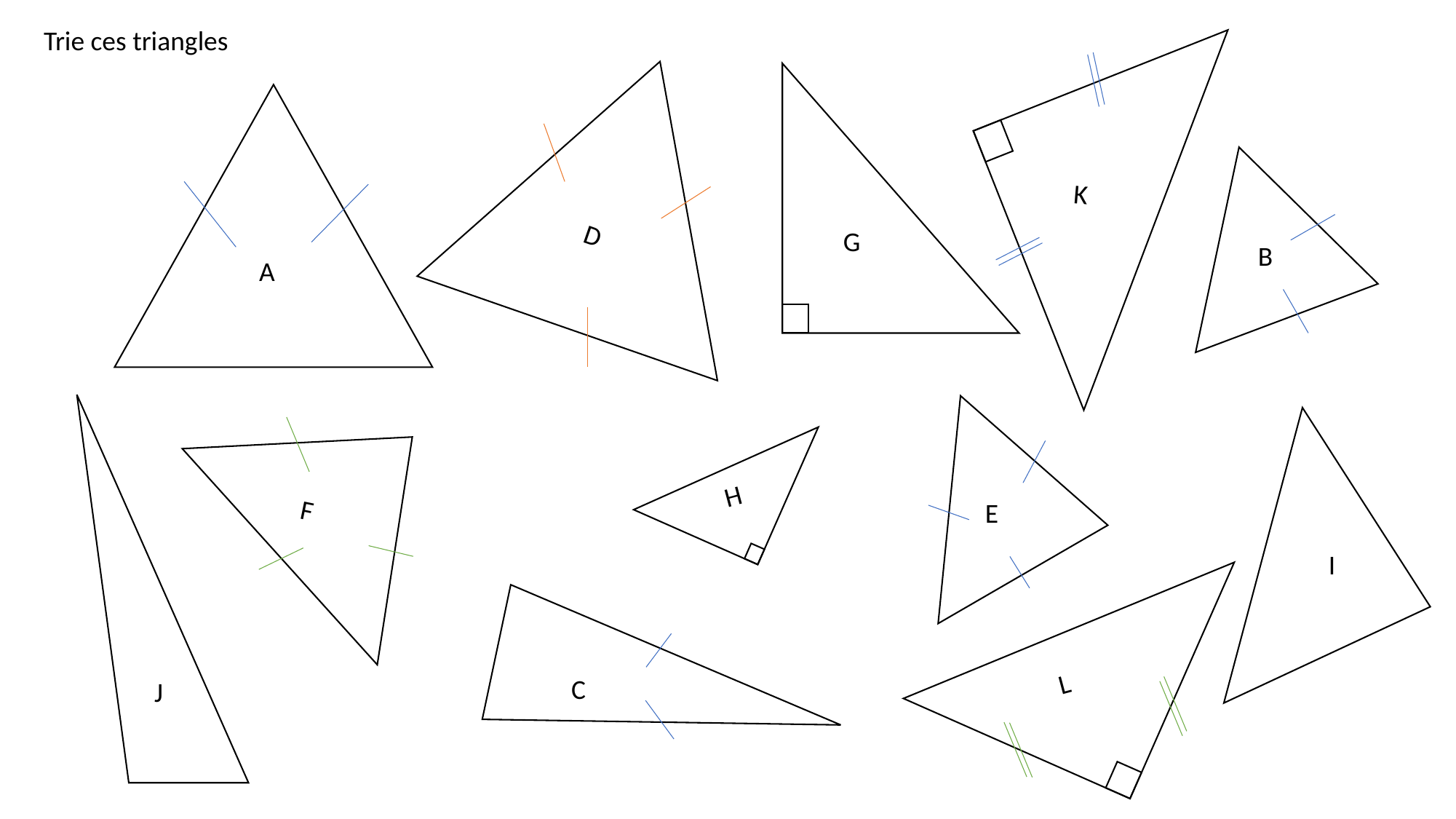

Trie ces triangles

K

D

G

A

B
E
F

H

E
E

L

I

C
J